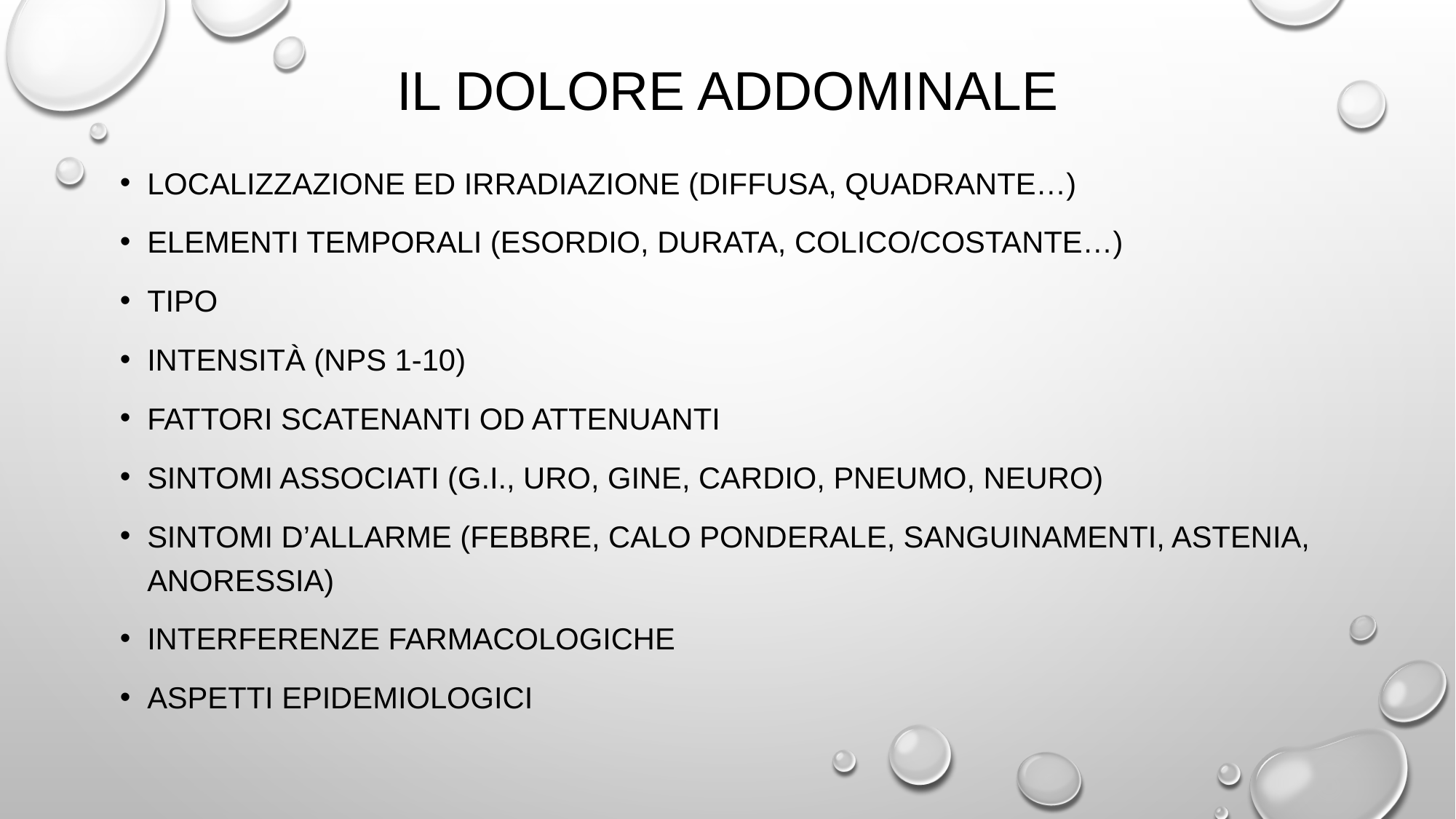

# Il dolore addominale
Localizzazione ed irradiazione (diffusa, quadrante…)
Elementi temporali (esordio, durata, colico/costante…)
Tipo
Intensità (nps 1-10)
Fattori scatenanti od attenuanti
Sintomi associati (g.I., Uro, gine, cardio, pneumo, neuro)
Sintomi d’allarme (febbre, calo ponderale, sanguinamenti, astenia, anoressia)
Interferenze farmacologiche
Aspetti epidemiologici